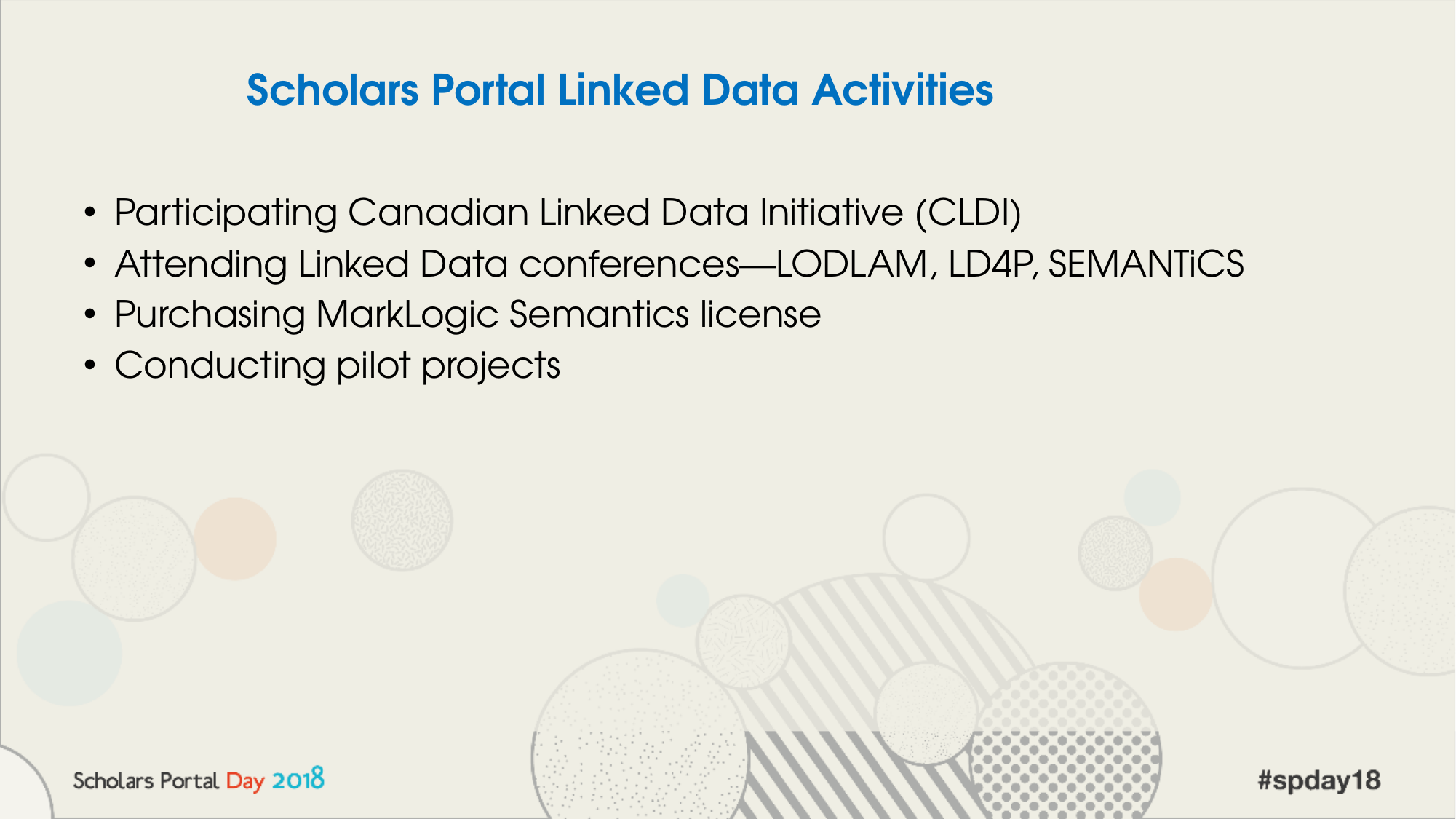

# Scholars Portal Linked Data Activities
Participating Canadian Linked Data Initiative (CLDI)
Attending Linked Data conferences—LODLAM, LD4P, SEMANTiCS
Purchasing MarkLogic Semantics license
Conducting pilot projects